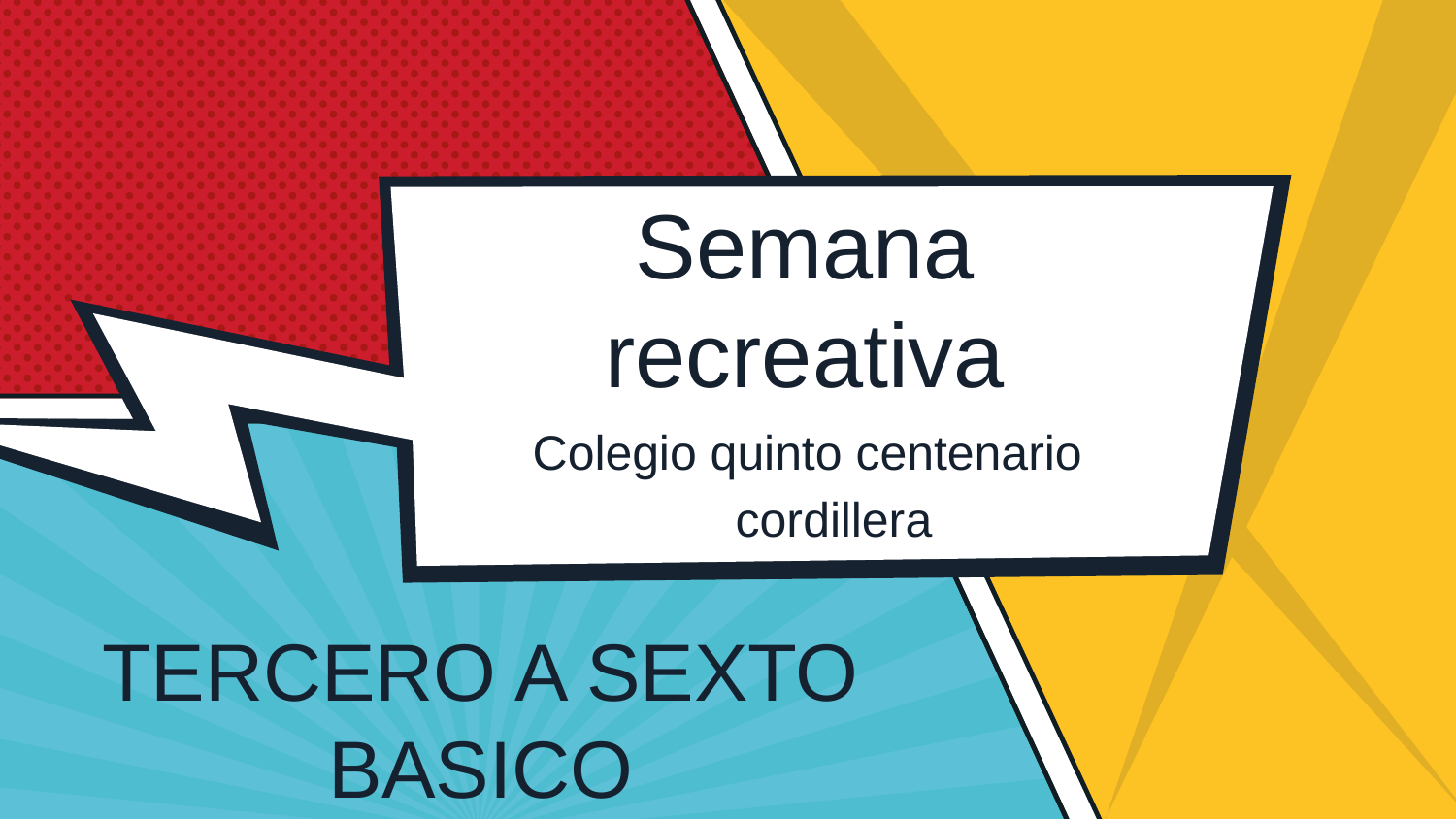

# Semana recreativa
Colegio quinto centenario cordillera
TERCERO A SEXTO BASICO